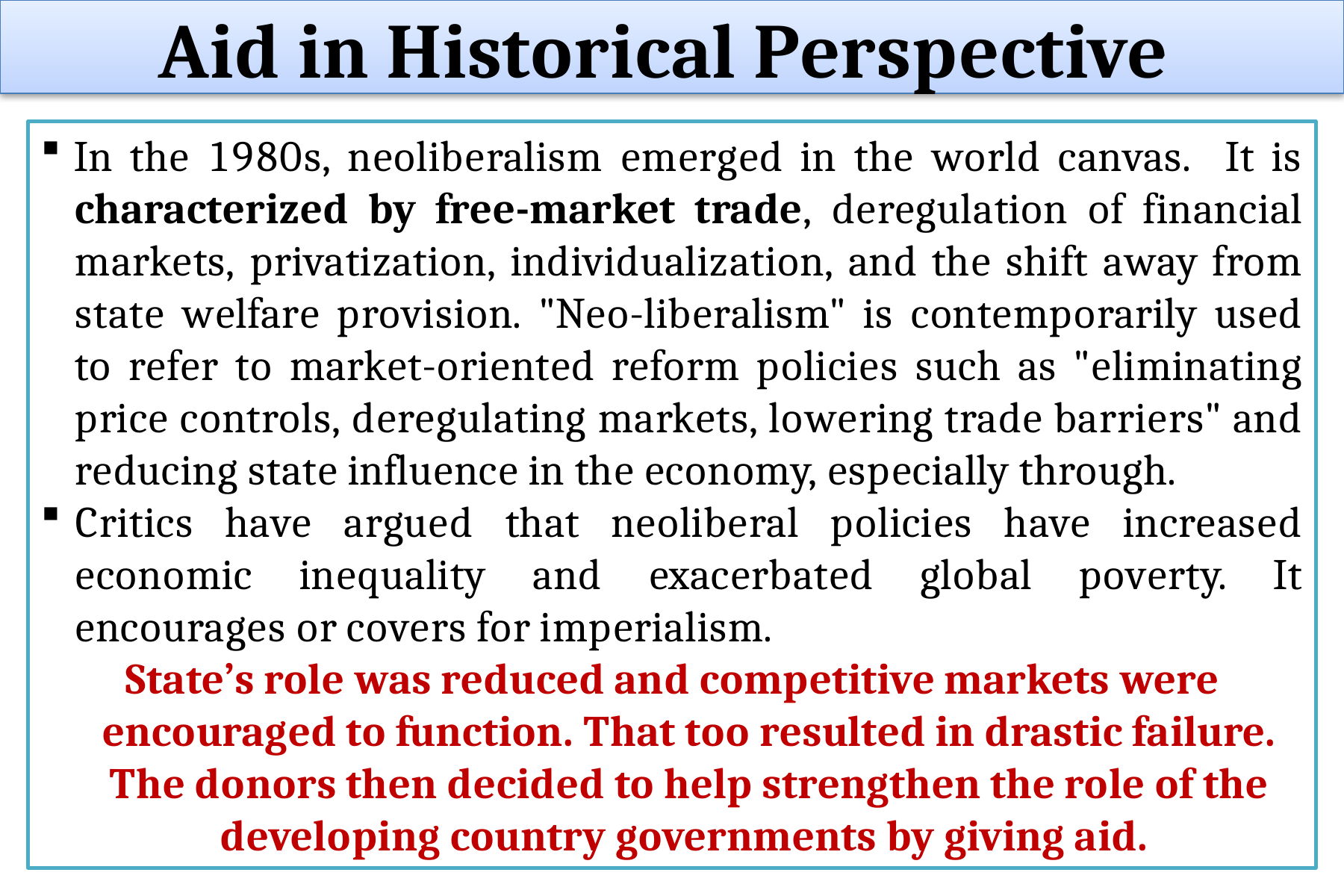

Aid in Historical Perspective
In the 1980s, neoliberalism emerged in the world canvas.  It is characterized by free-market trade, deregulation of financial markets, privatization, individualization, and the shift away from state welfare provision. "Neo-liberalism" is contemporarily used to refer to market-oriented reform policies such as "eliminating price controls, deregulating markets, lowering trade barriers" and reducing state influence in the economy, especially through.
Critics have argued that neoliberal policies have increased economic inequality and exacerbated global poverty. It encourages or covers for imperialism.
State’s role was reduced and competitive markets were encouraged to function. That too resulted in drastic failure. The donors then decided to help strengthen the role of the developing country governments by giving aid.